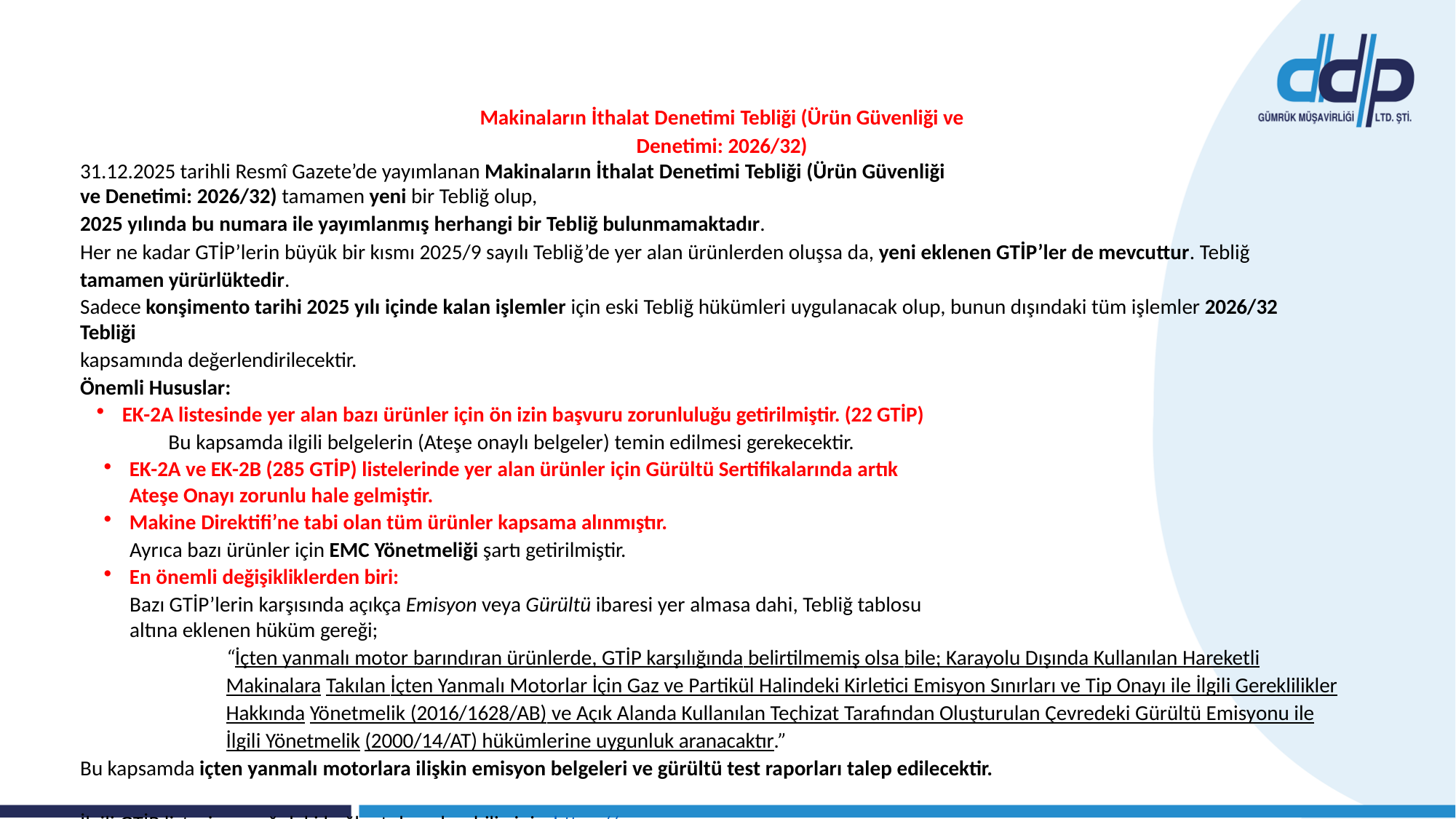

Makinaların İthalat Denetimi Tebliği (Ürün Güvenliği ve Denetimi: 2026/32)
31.12.2025 tarihli Resmî Gazete’de yayımlanan Makinaların İthalat Denetimi Tebliği (Ürün Güvenliği ve Denetimi: 2026/32) tamamen yeni bir Tebliğ olup,
2025 yılında bu numara ile yayımlanmış herhangi bir Tebliğ bulunmamaktadır.
Her ne kadar GTİP’lerin büyük bir kısmı 2025/9 sayılı Tebliğ’de yer alan ürünlerden oluşsa da, yeni eklenen GTİP’ler de mevcuttur. Tebliğ tamamen yürürlüktedir.
Sadece konşimento tarihi 2025 yılı içinde kalan işlemler için eski Tebliğ hükümleri uygulanacak olup, bunun dışındaki tüm işlemler 2026/32 Tebliği
kapsamında değerlendirilecektir.
Önemli Hususlar:
EK-2A listesinde yer alan bazı ürünler için ön izin başvuru zorunluluğu getirilmiştir. (22 GTİP)
Bu kapsamda ilgili belgelerin (Ateşe onaylı belgeler) temin edilmesi gerekecektir.
EK-2A ve EK-2B (285 GTİP) listelerinde yer alan ürünler için Gürültü Sertifikalarında artık Ateşe Onayı zorunlu hale gelmiştir.
Makine Direktifi’ne tabi olan tüm ürünler kapsama alınmıştır.
Ayrıca bazı ürünler için EMC Yönetmeliği şartı getirilmiştir.
En önemli değişikliklerden biri:
Bazı GTİP’lerin karşısında açıkça Emisyon veya Gürültü ibaresi yer almasa dahi, Tebliğ tablosu altına eklenen hüküm gereği;
“İçten yanmalı motor barındıran ürünlerde, GTİP karşılığında belirtilmemiş olsa bile; Karayolu Dışında Kullanılan Hareketli Makinalara Takılan İçten Yanmalı Motorlar İçin Gaz ve Partikül Halindeki Kirletici Emisyon Sınırları ve Tip Onayı ile İlgili Gereklilikler Hakkında Yönetmelik (2016/1628/AB) ve Açık Alanda Kullanılan Teçhizat Tarafından Oluşturulan Çevredeki Gürültü Emisyonu ile İlgili Yönetmelik (2000/14/AT) hükümlerine uygunluk aranacaktır.”
Bu kapsamda içten yanmalı motorlara ilişkin emisyon belgeleri ve gürültü test raporları talep edilecektir.

İlgili GTİP listesine aşağıdaki bağlantıdan ulaşabilirsiniz: https://www.resmigazete.gov.tr/eskiler/2025/12/20251231M4-73.pdf